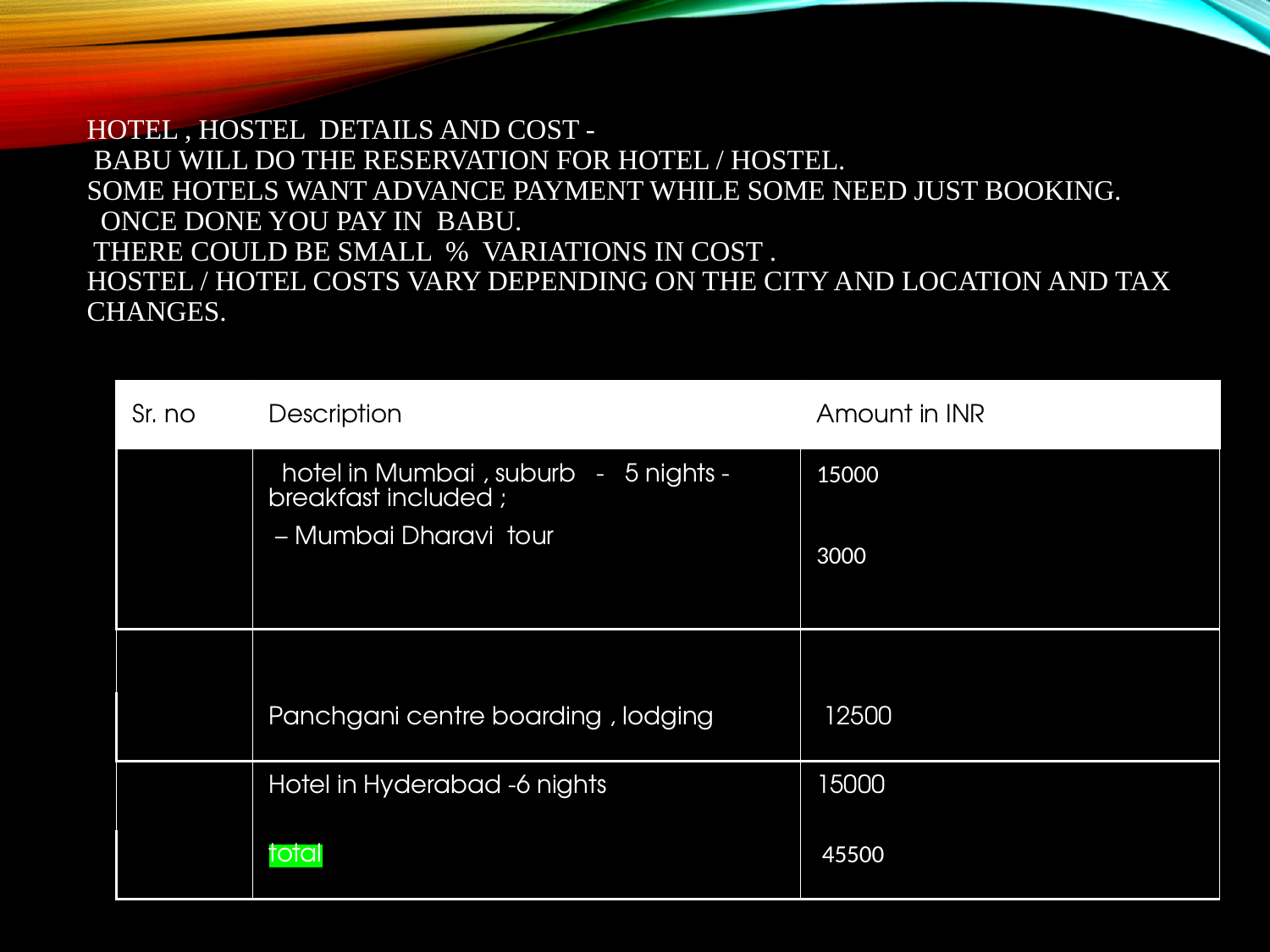

# Hotel , hostel  details and cost - babu will do the reservation for hotel / hostel. Some hotels want advance payment while some need just booking. Once done you pay in  babu. There could be small  %  variations in cost . Hostel / hotel costs vary depending on the city and location and tax changes.
| Sr. no | Description | Amount in INR |
| --- | --- | --- |
|  | hotel in Mumbai , suburb - 5 nights -breakfast included ; – Mumbai Dharavi tour | 15000 3000 |
|  |  |  |
|  | Panchgani centre boarding , lodging | 12500 |
|  | Hotel in Hyderabad -6 nights | 15000 |
|  | total | 45500 |